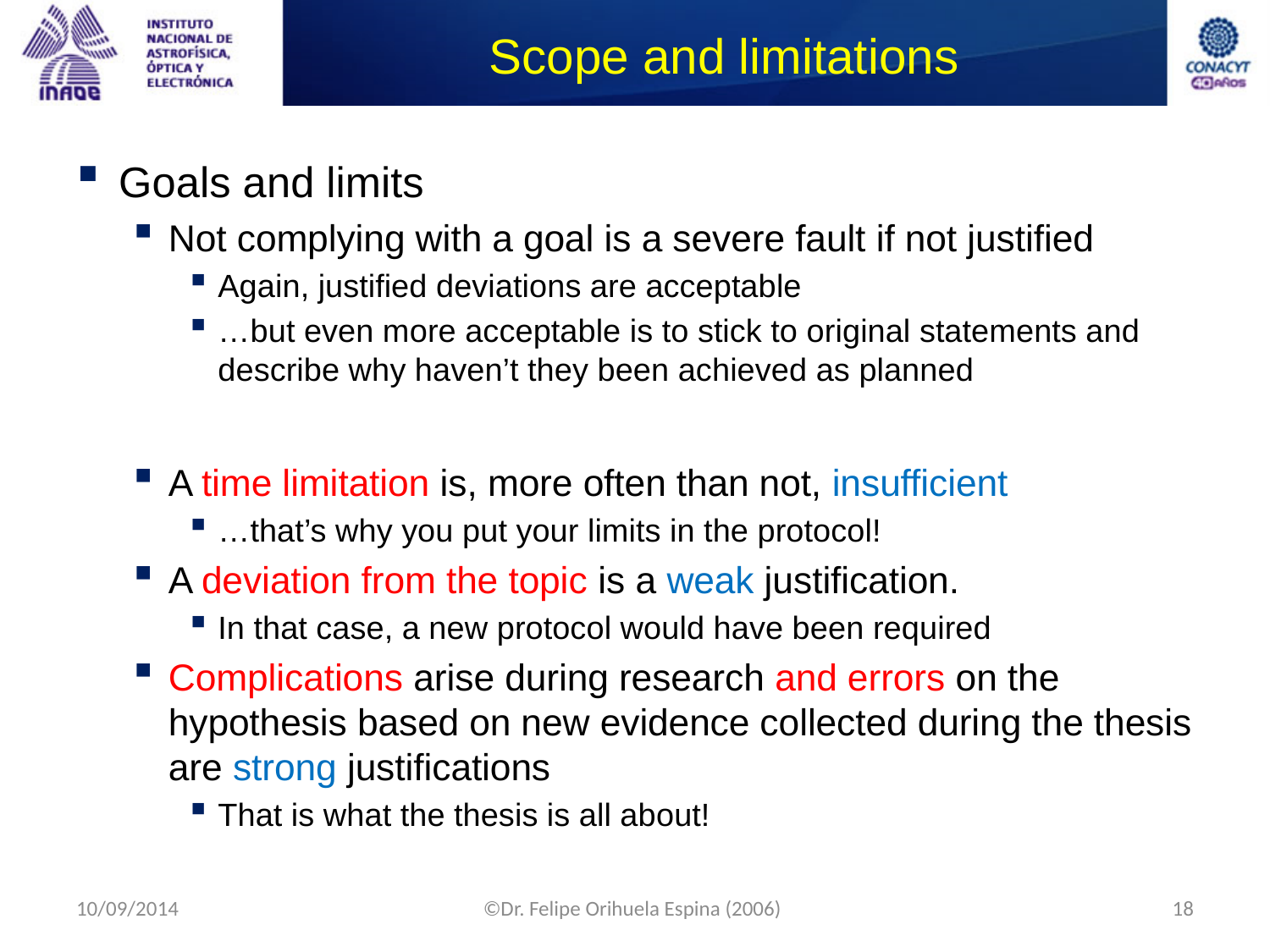

# Scope and limitations
Goals and limits
Not complying with a goal is a severe fault if not justified
Again, justified deviations are acceptable
…but even more acceptable is to stick to original statements and describe why haven’t they been achieved as planned

A time limitation is, more often than not, insufficient
…that’s why you put your limits in the protocol!
A deviation from the topic is a weak justification.
In that case, a new protocol would have been required
Complications arise during research and errors on the hypothesis based on new evidence collected during the thesis are strong justifications
That is what the thesis is all about!
10/09/2014
©Dr. Felipe Orihuela Espina (2006)
18